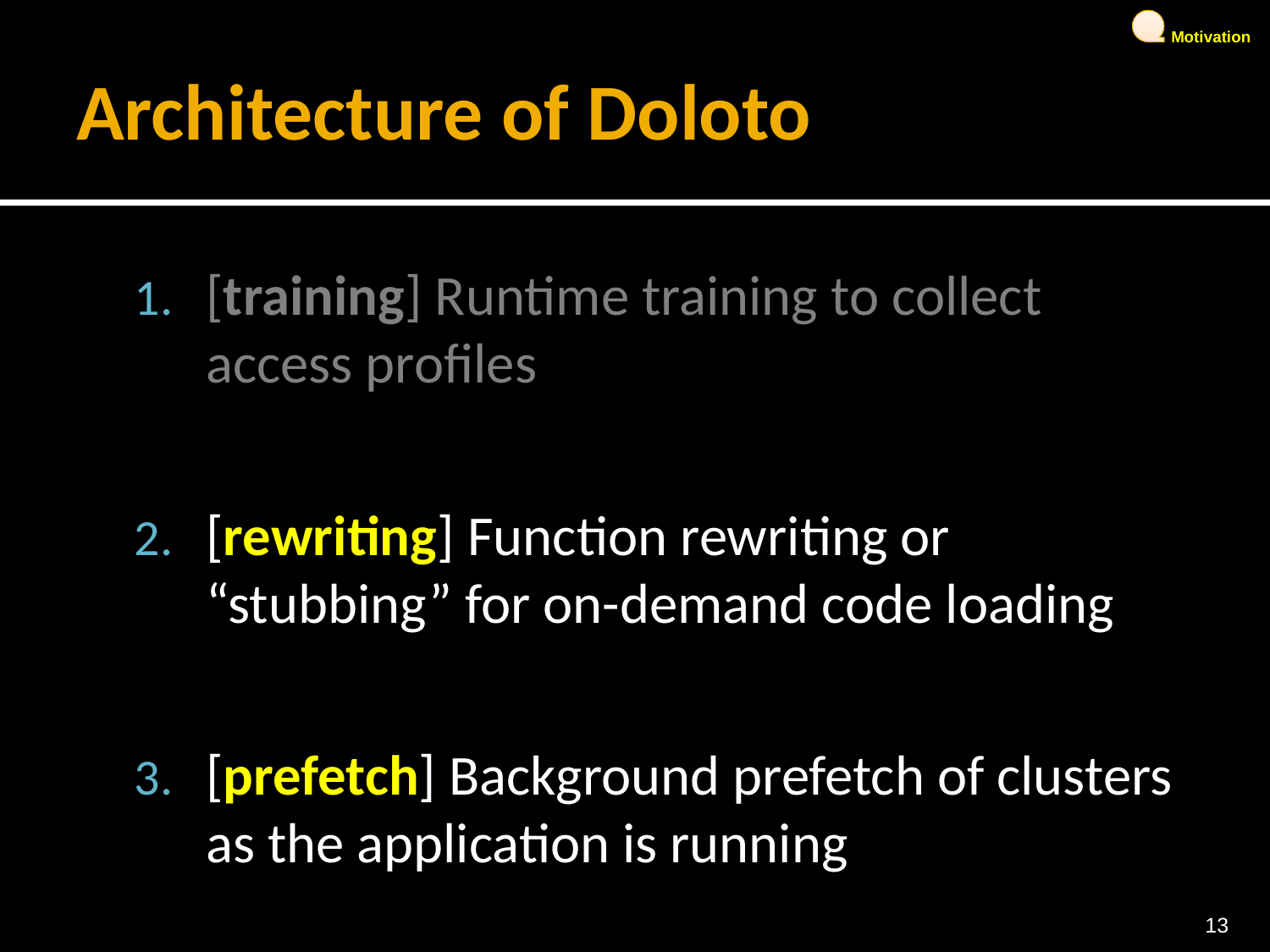

# Architecture of Doloto
[training] Runtime training to collect access profiles

[rewriting] Function rewriting or “stubbing” for on-demand code loading

[prefetch] Background prefetch of clusters as the application is running
13